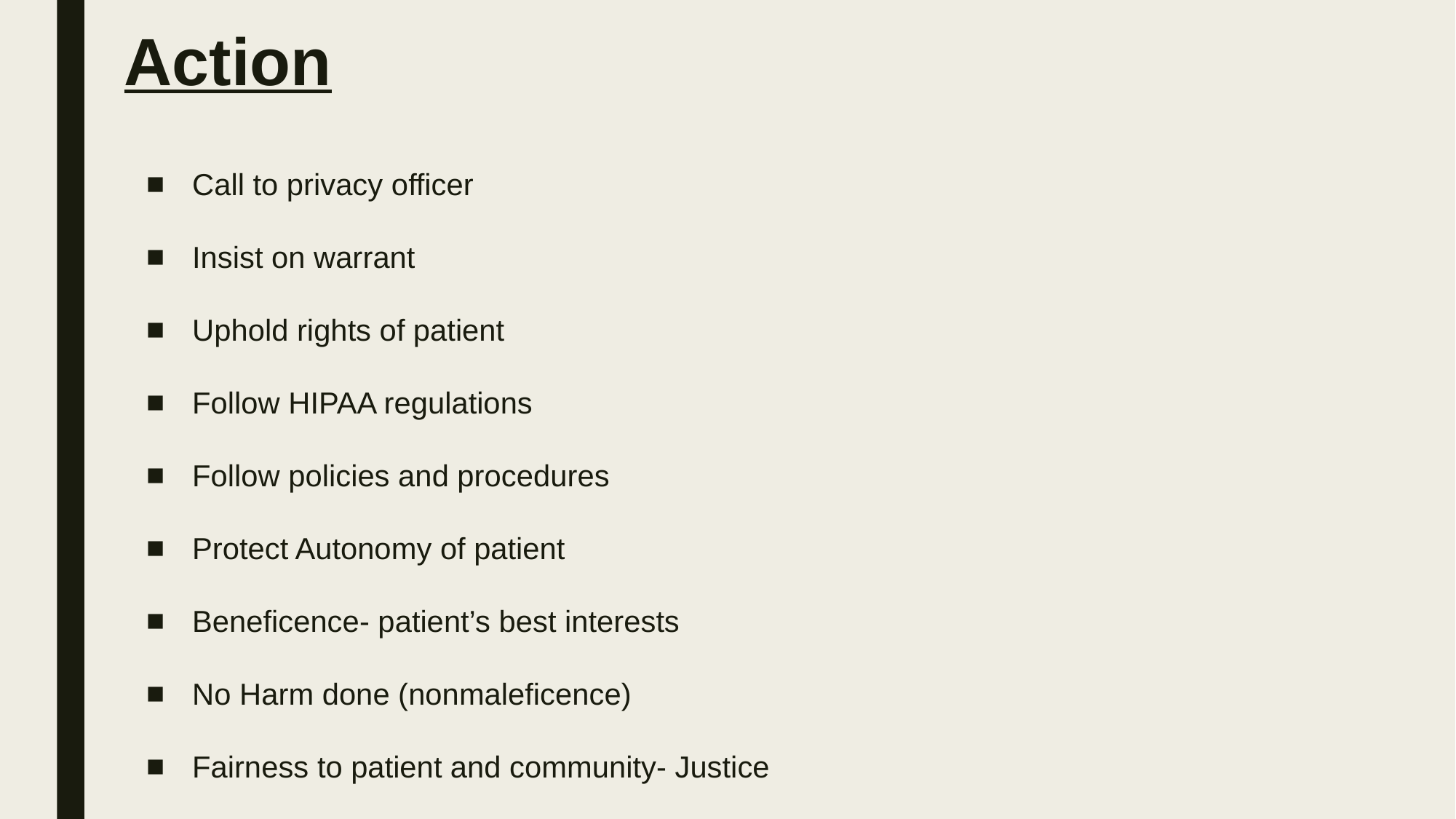

# Action
Call to privacy officer
Insist on warrant
Uphold rights of patient
Follow HIPAA regulations
Follow policies and procedures
Protect Autonomy of patient
Beneficence- patient’s best interests
No Harm done (nonmaleficence)
Fairness to patient and community- Justice